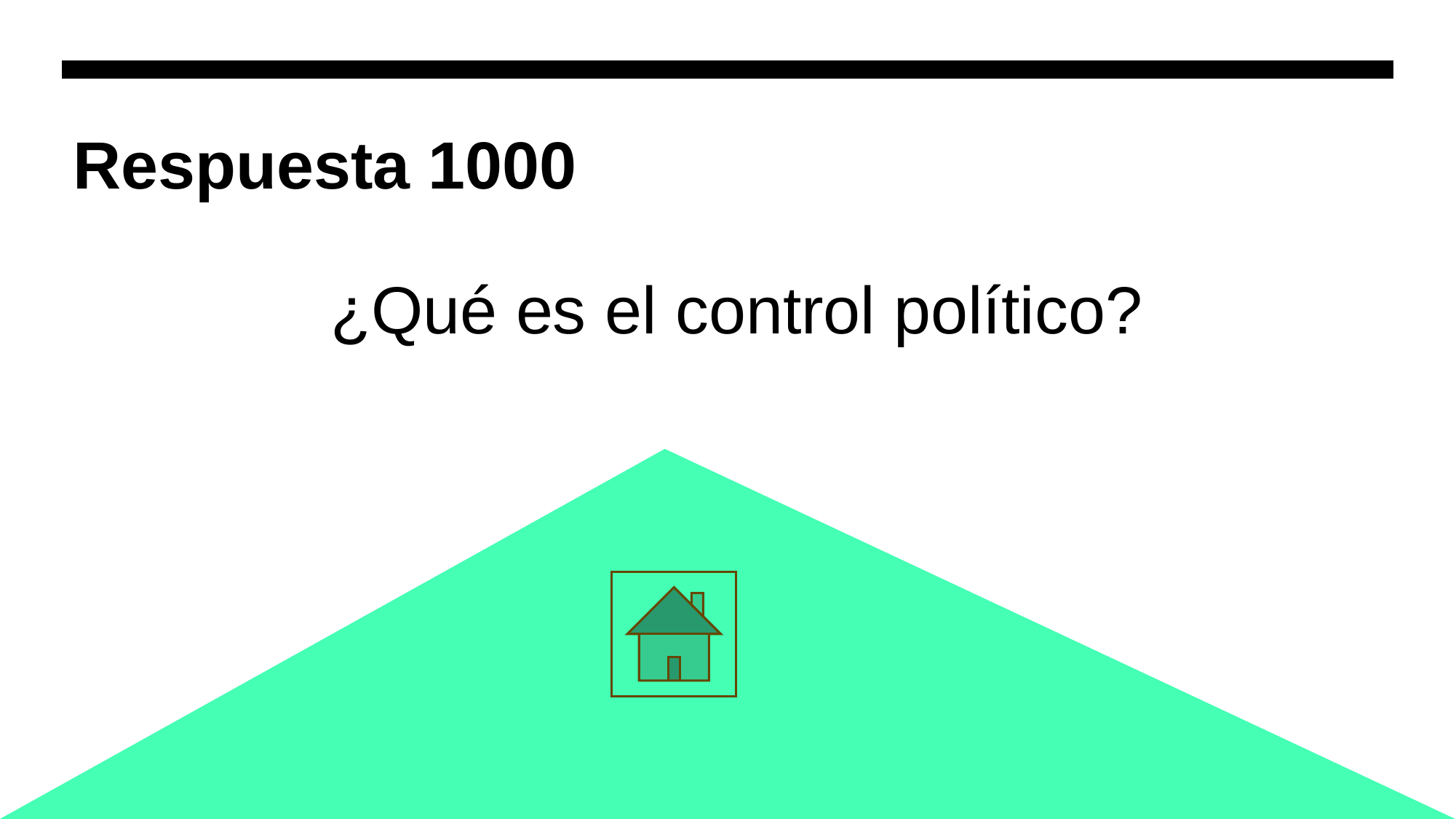

# Respuesta 1000
 ¿Qué es el control político?